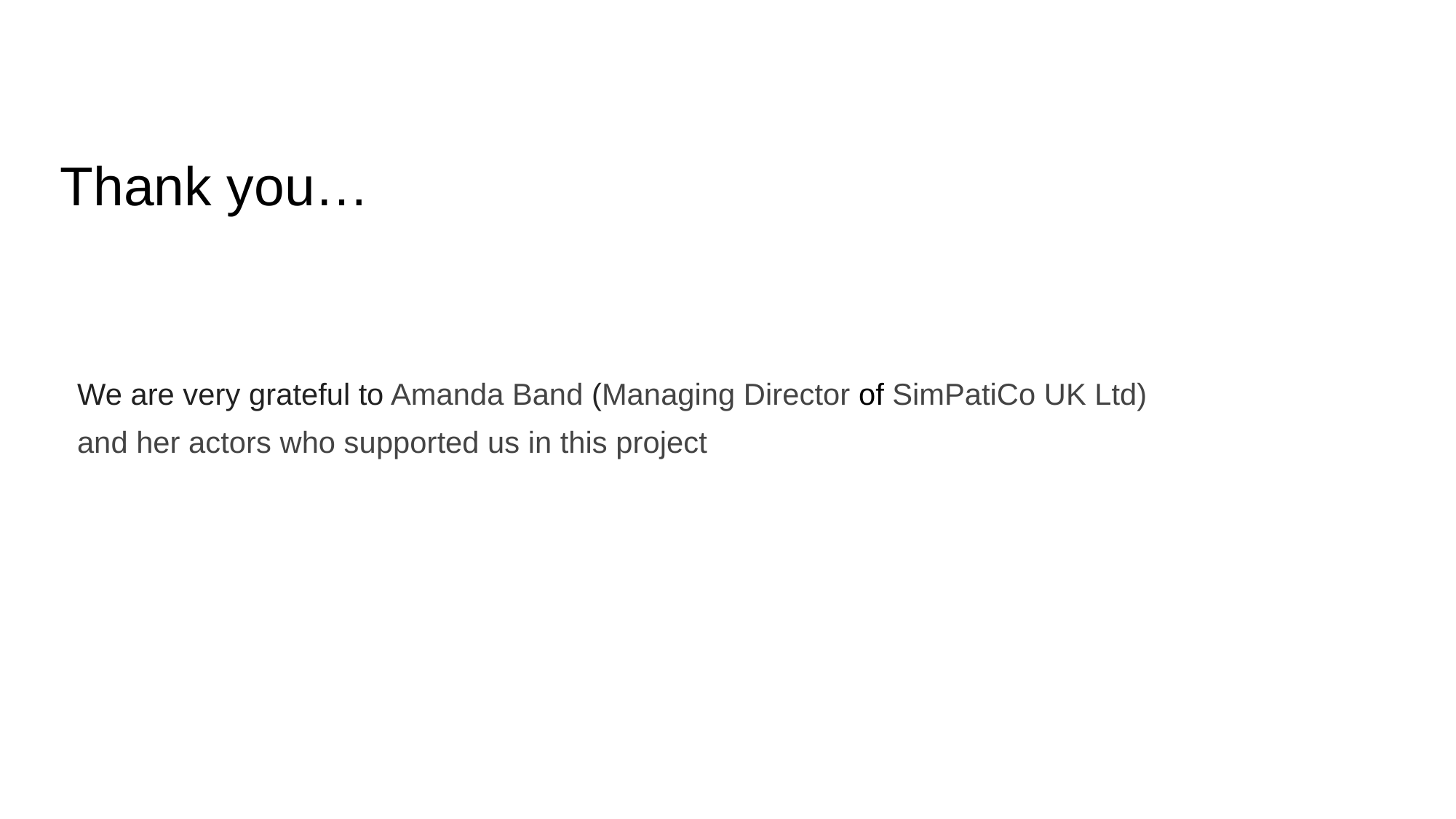

# Thank you…

We are very grateful to Amanda Band (Managing Director of SimPatiCo UK Ltd)
and her actors who supported us in this project